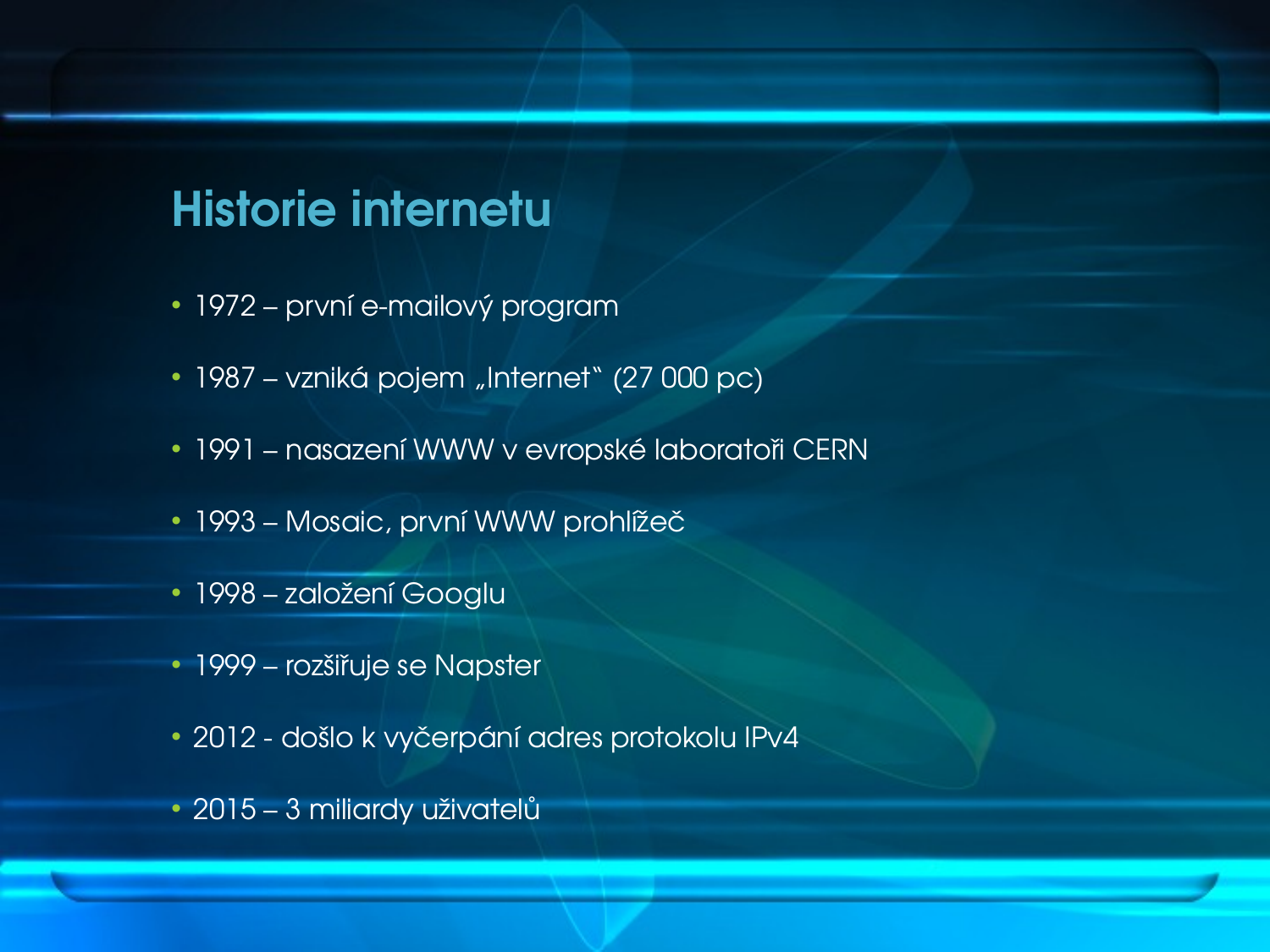

# Historie internetu
1972 – první e-mailový program
1987 – vzniká pojem „Internet“ (27 000 pc)
1991 – nasazení WWW v evropské laboratoři CERN
1993 – Mosaic, první WWW prohlížeč
1998 – založení Googlu
1999 – rozšiřuje se Napster
2012 - došlo k vyčerpání adres protokolu IPv4
2015 – 3 miliardy uživatelů